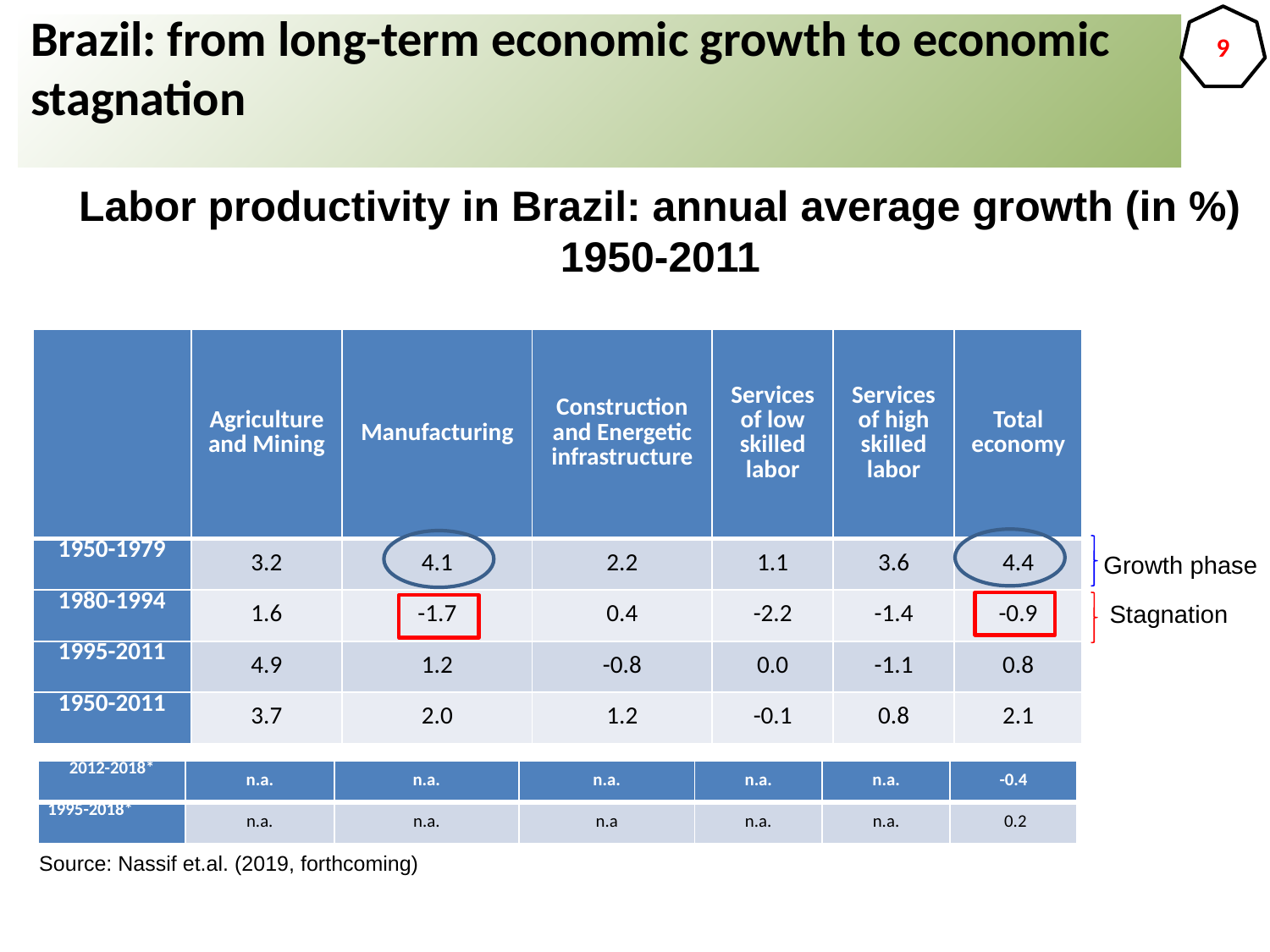

9
Brazil: from long-term economic growth to economic stagnation

Labor productivity in Brazil: annual average growth (in %)
1950-2011

|  | Agriculture and Mining | Manufacturing | Construction and Energetic infrastructure | Services of low skilled labor | Services of high skilled labor | Total economy |
| --- | --- | --- | --- | --- | --- | --- |
| 1950-1979 | 3.2 | 4.1 | 2.2 | 1.1 | 3.6 | 4.4 |
| 1980-1994 | 1.6 | -1.7 | 0.4 | -2.2 | -1.4 | -0.9 |
| 1995-2011 | 4.9 | 1.2 | -0.8 | 0.0 | -1.1 | 0.8 |
| 1950-2011 | 3.7 | 2.0 | 1.2 | -0.1 | 0.8 | 2.1 |

Growth phase

Stagnation

| 2012-2018\* | n.a. | n.a. | n.a. | n.a. | n.a. | -0.4 |
| --- | --- | --- | --- | --- | --- | --- |
| 1995-2018\* | n.a. | n.a. | n.a | n.a. | n.a. | 0.2 |
Source: Nassif et.al. (2019, forthcoming)